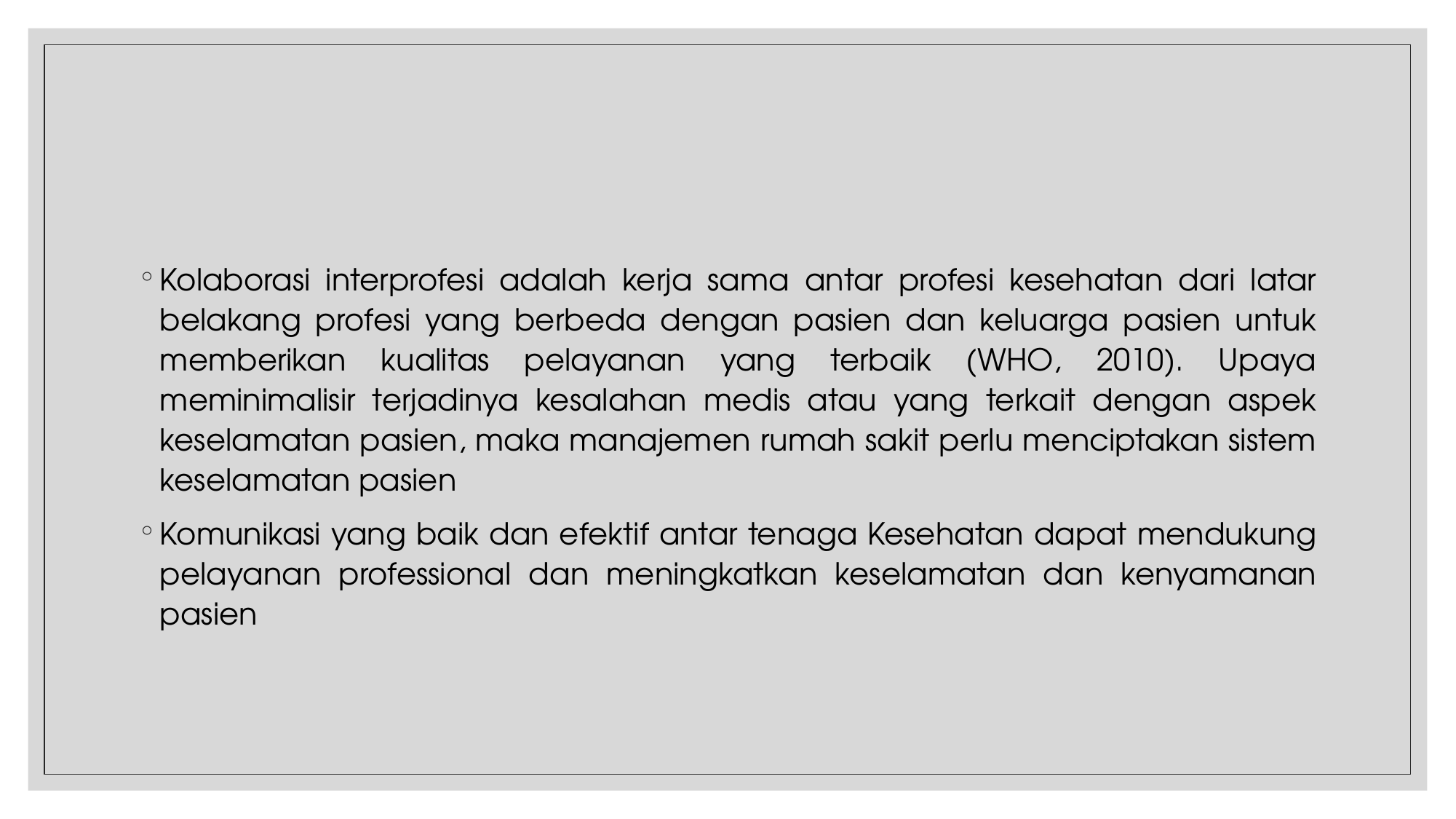

#
Kolaborasi interprofesi adalah kerja sama antar profesi kesehatan dari latar belakang profesi yang berbeda dengan pasien dan keluarga pasien untuk memberikan kualitas pelayanan yang terbaik (WHO, 2010). Upaya meminimalisir terjadinya kesalahan medis atau yang terkait dengan aspek keselamatan pasien, maka manajemen rumah sakit perlu menciptakan sistem keselamatan pasien
Komunikasi yang baik dan efektif antar tenaga Kesehatan dapat mendukung pelayanan professional dan meningkatkan keselamatan dan kenyamanan pasien